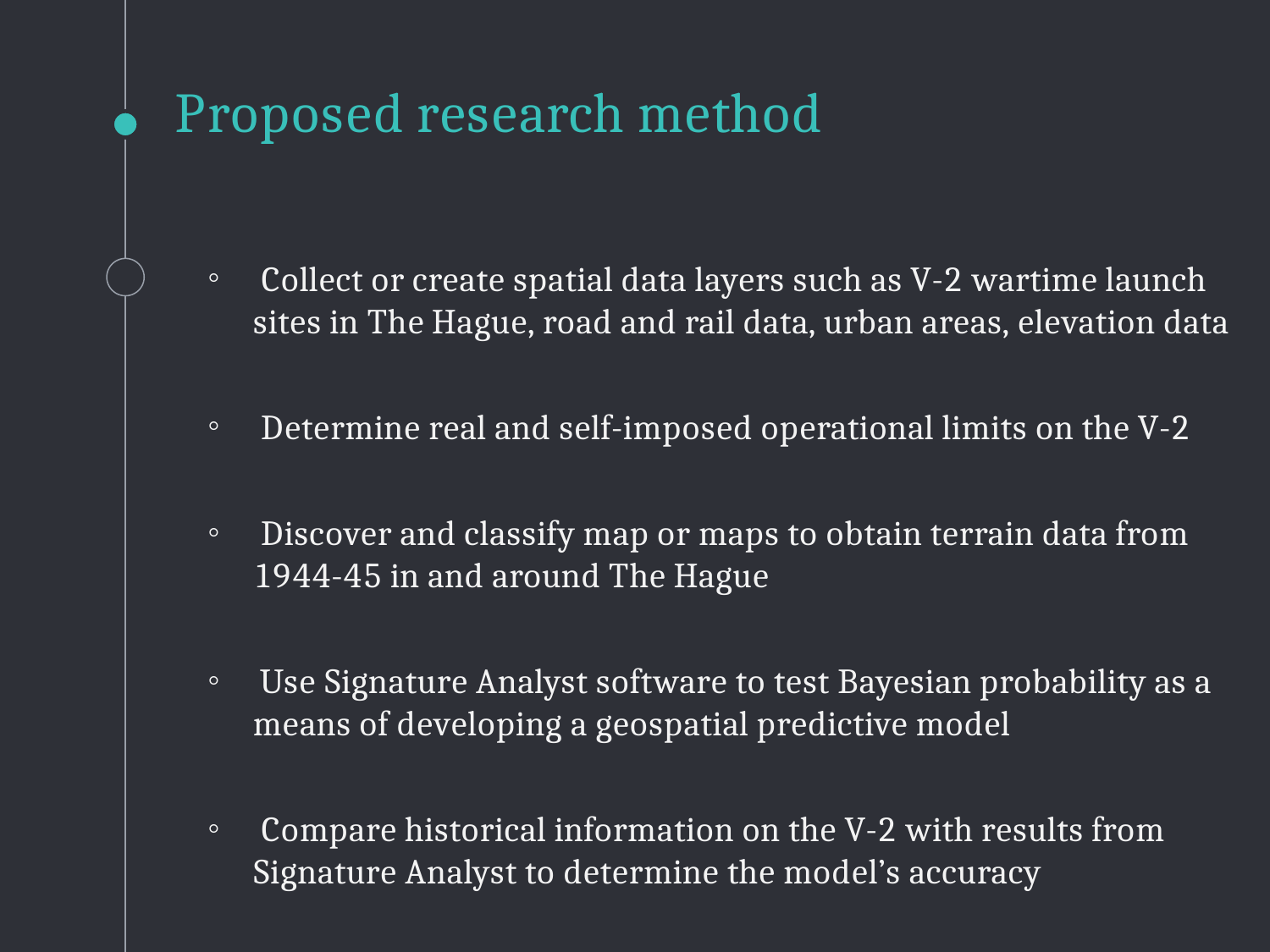

# Proposed research method
 Collect or create spatial data layers such as V-2 wartime launch sites in The Hague, road and rail data, urban areas, elevation data

 Determine real and self-imposed operational limits on the V-2

 Discover and classify map or maps to obtain terrain data from 1944-45 in and around The Hague

 Use Signature Analyst software to test Bayesian probability as a means of developing a geospatial predictive model

 Compare historical information on the V-2 with results from Signature Analyst to determine the model’s accuracy